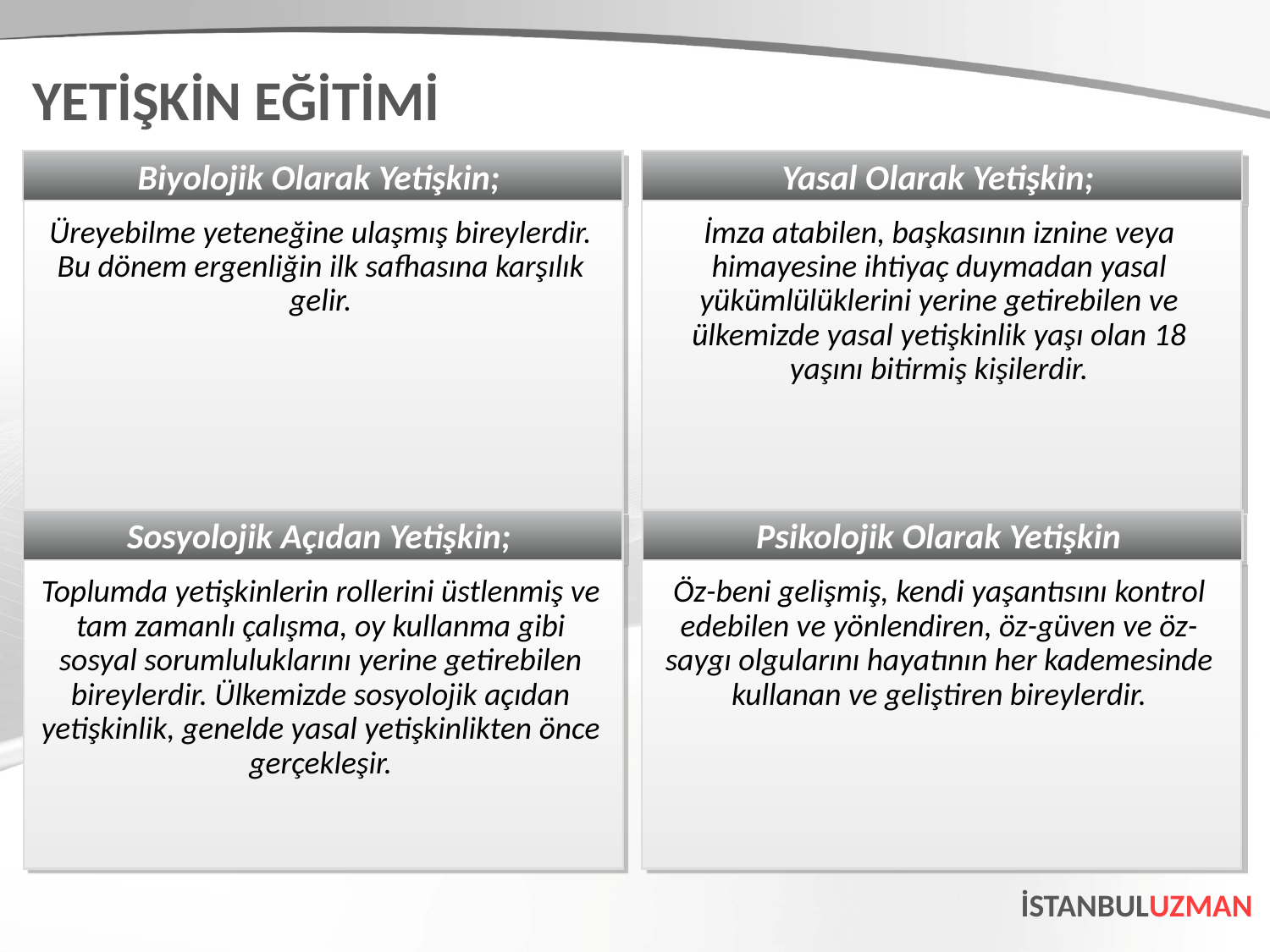

YETİŞKİN EĞİTİMİ

Biyolojik Olarak Yetişkin;
Yasal Olarak Yetişkin;
Üreyebilme yeteneğine ulaşmış bireylerdir. Bu dönem ergenliğin ilk safhasına karşılık gelir.
İmza atabilen, başkasının iznine veya himayesine ihtiyaç duymadan yasal yükümlülüklerini yerine getirebilen ve ülkemizde yasal yetişkinlik yaşı olan 18 yaşını bitirmiş kişilerdir.
Sosyolojik Açıdan Yetişkin;
Psikolojik Olarak Yetişkin
Toplumda yetişkinlerin rollerini üstlenmiş ve tam zamanlı çalışma, oy kullanma gibi sosyal sorumluluklarını yerine getirebilen bireylerdir. Ülkemizde sosyolojik açıdan yetişkinlik, genelde yasal yetişkinlikten önce gerçekleşir.
Öz-beni gelişmiş, kendi yaşantısını kontrol edebilen ve yönlendiren, öz-güven ve öz-saygı olgularını hayatının her kademesinde kullanan ve geliştiren bireylerdir.
İSTANBULUZMAN